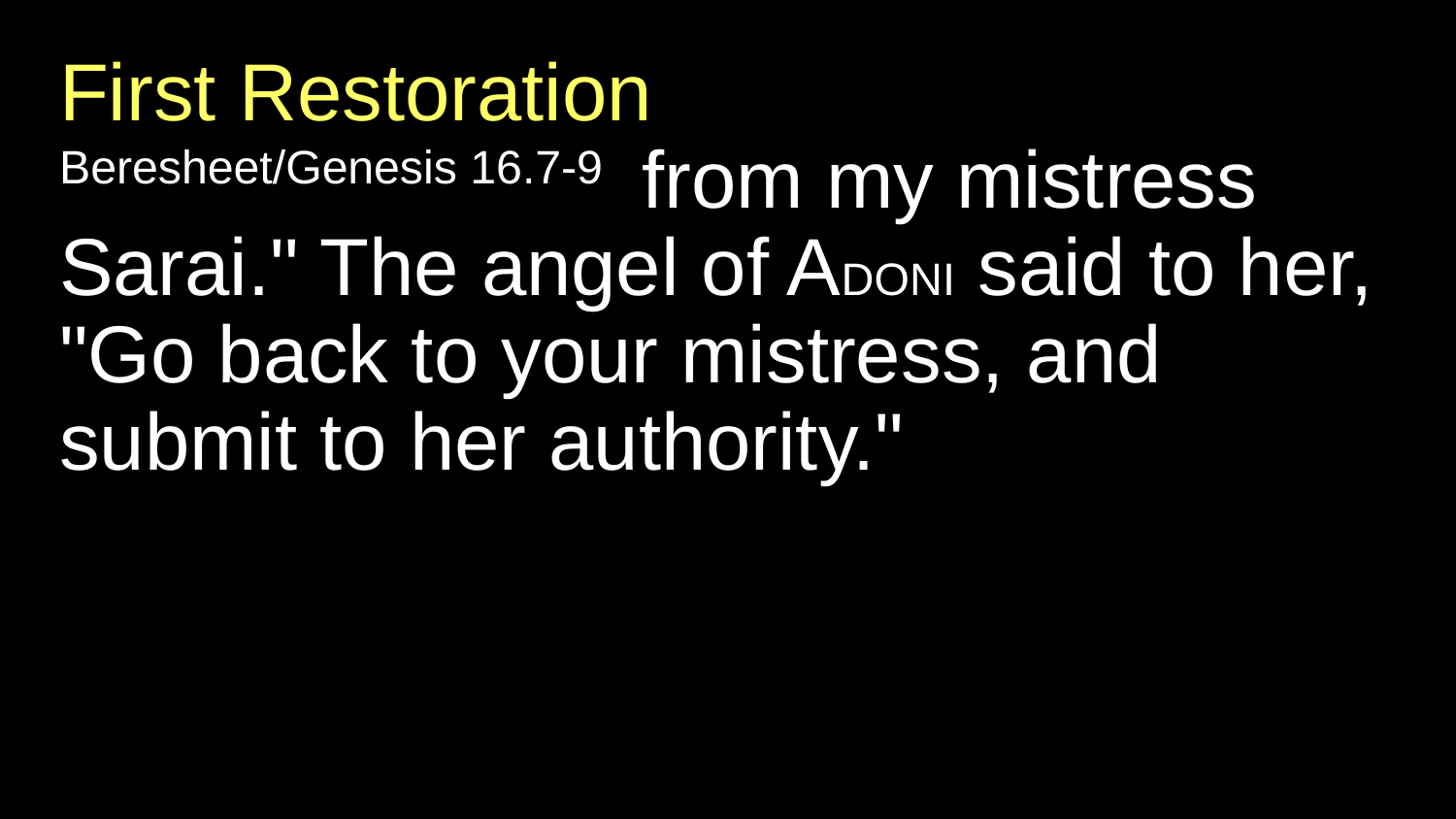

First Restoration
Beresheet/Genesis 16.7-9   from my mistress Sarai." The angel of ADONI said to her, "Go back to your mistress, and submit to her authority."